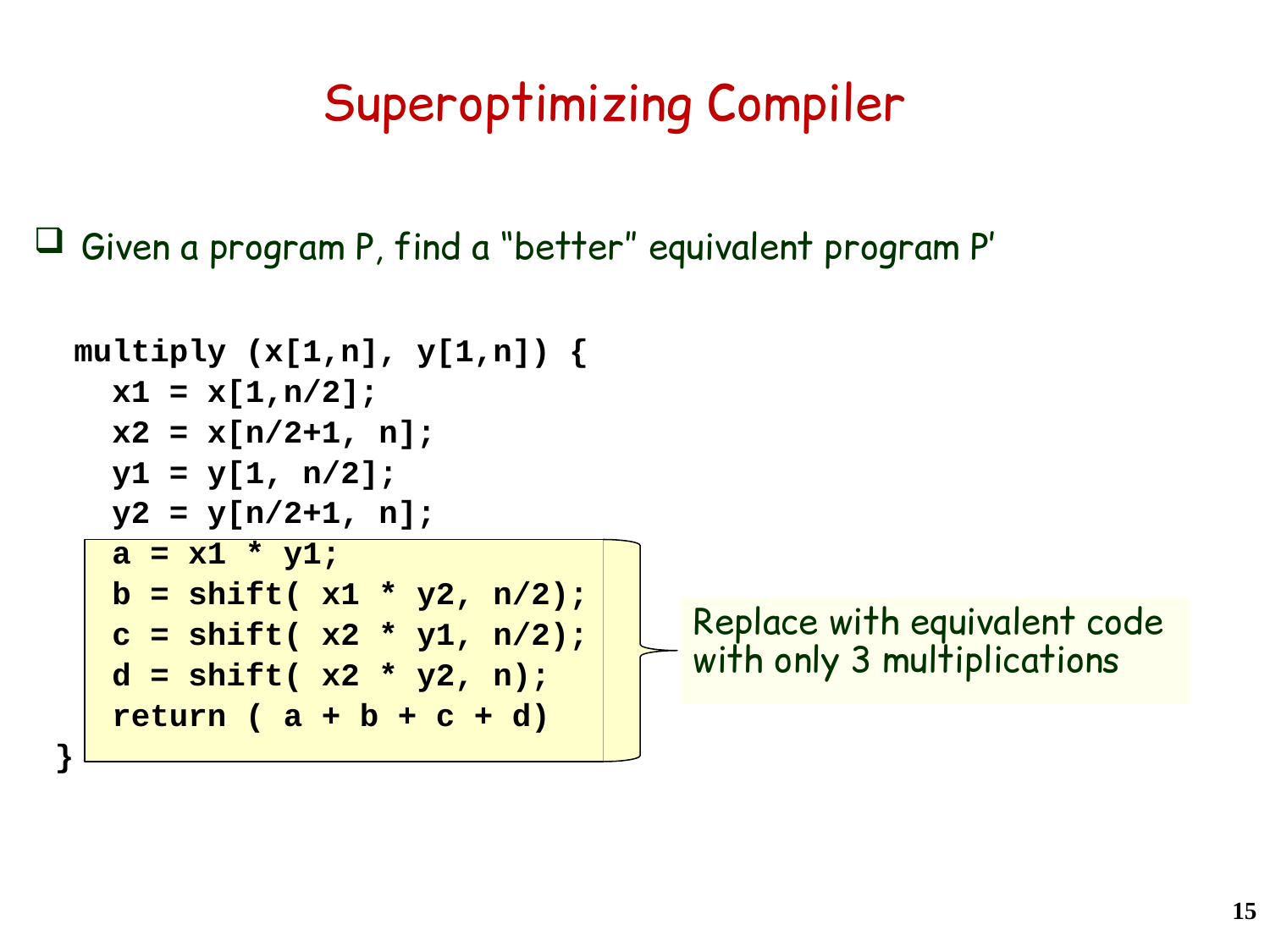

# Superoptimizing Compiler
Given a program P, find a “better” equivalent program P’

 multiply (x[1,n], y[1,n]) {
   x1 = x[1,n/2];
   x2 = x[n/2+1, n];
   y1 = y[1, n/2];
   y2 = y[n/2+1, n];
   a = x1 * y1;
   b = shift( x1 * y2, n/2);
   c = shift( x2 * y1, n/2);
   d = shift( x2 * y2, n);
   return ( a + b + c + d)
}

Replace with equivalent code with only 3 multiplications

15